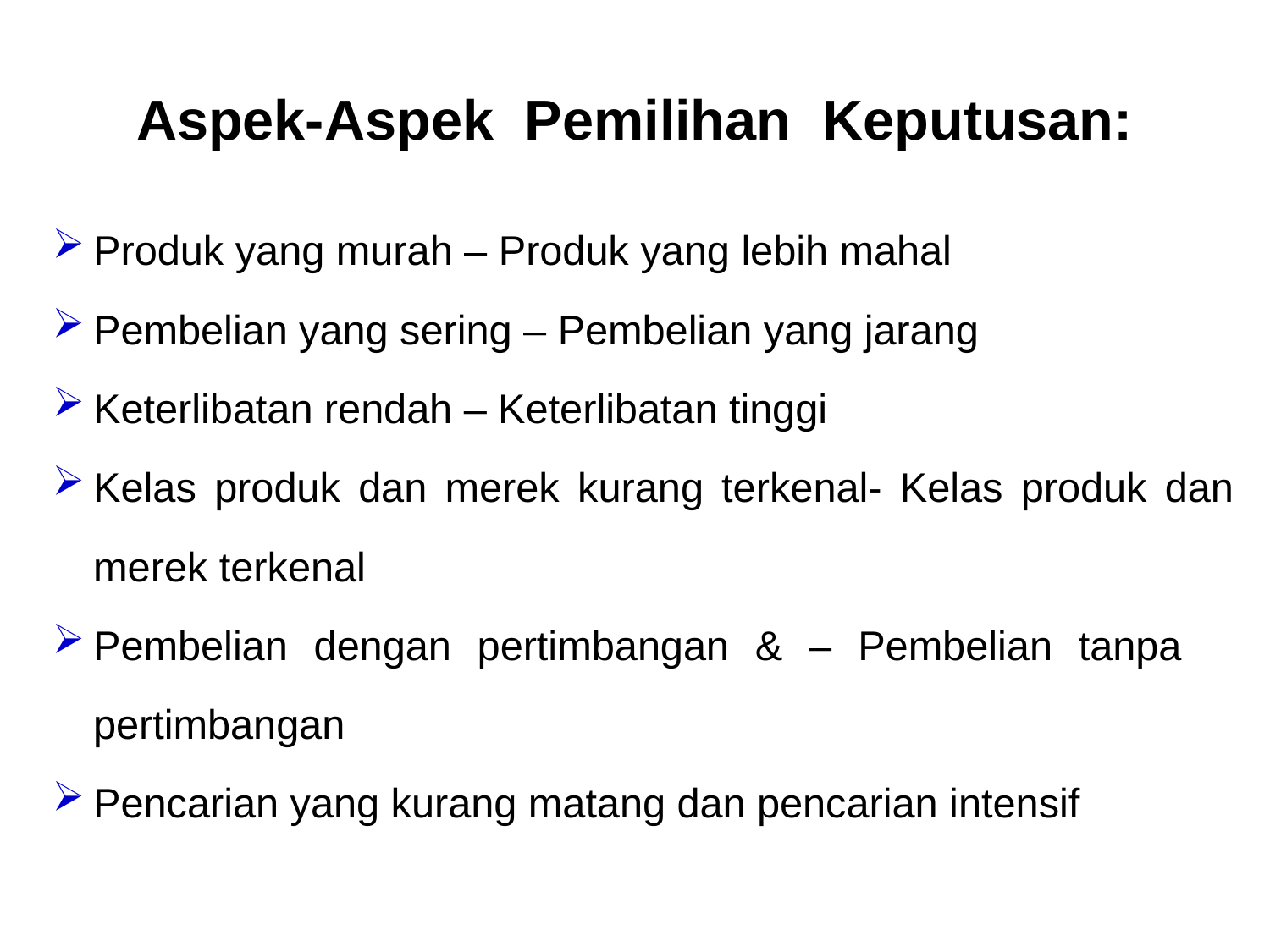

# Aspek-Aspek  Pemilihan  Keputusan:
Produk yang murah – Produk yang lebih mahal
Pembelian yang sering – Pembelian yang jarang
Keterlibatan rendah – Keterlibatan tinggi
Kelas produk dan merek kurang terkenal- Kelas produk dan merek terkenal
Pembelian dengan pertimbangan & – Pembelian tanpa   pertimbangan
Pencarian yang kurang matang dan pencarian intensif